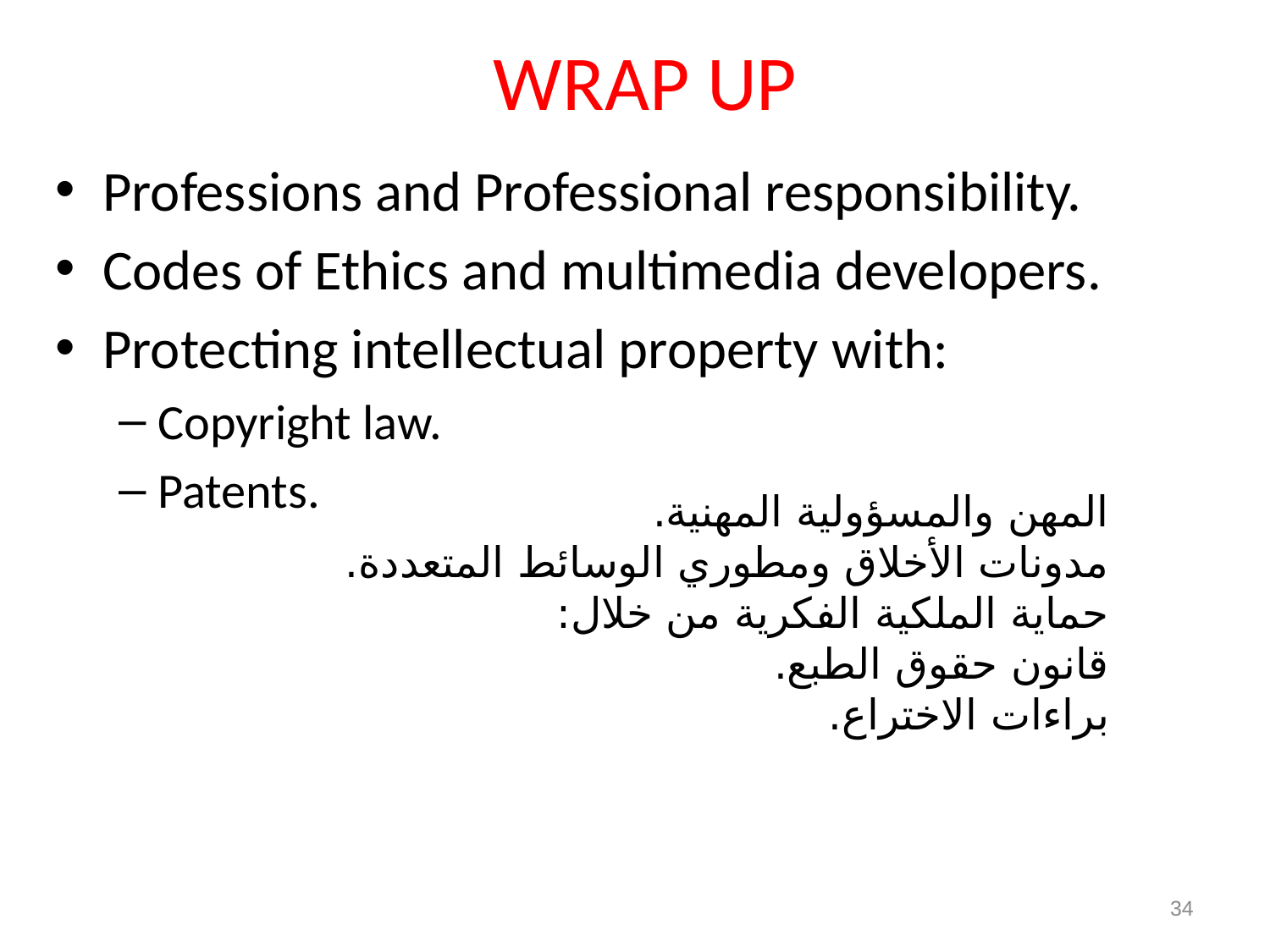

# WRAP UP
Professions and Professional responsibility.
Codes of Ethics and multimedia developers.
Protecting intellectual property with:
Copyright law.
Patents.

المهن والمسؤولية المهنية.
مدونات الأخلاق ومطوري الوسائط المتعددة.
حماية الملكية الفكرية من خلال:
قانون حقوق الطبع.
براءات الاختراع.
34